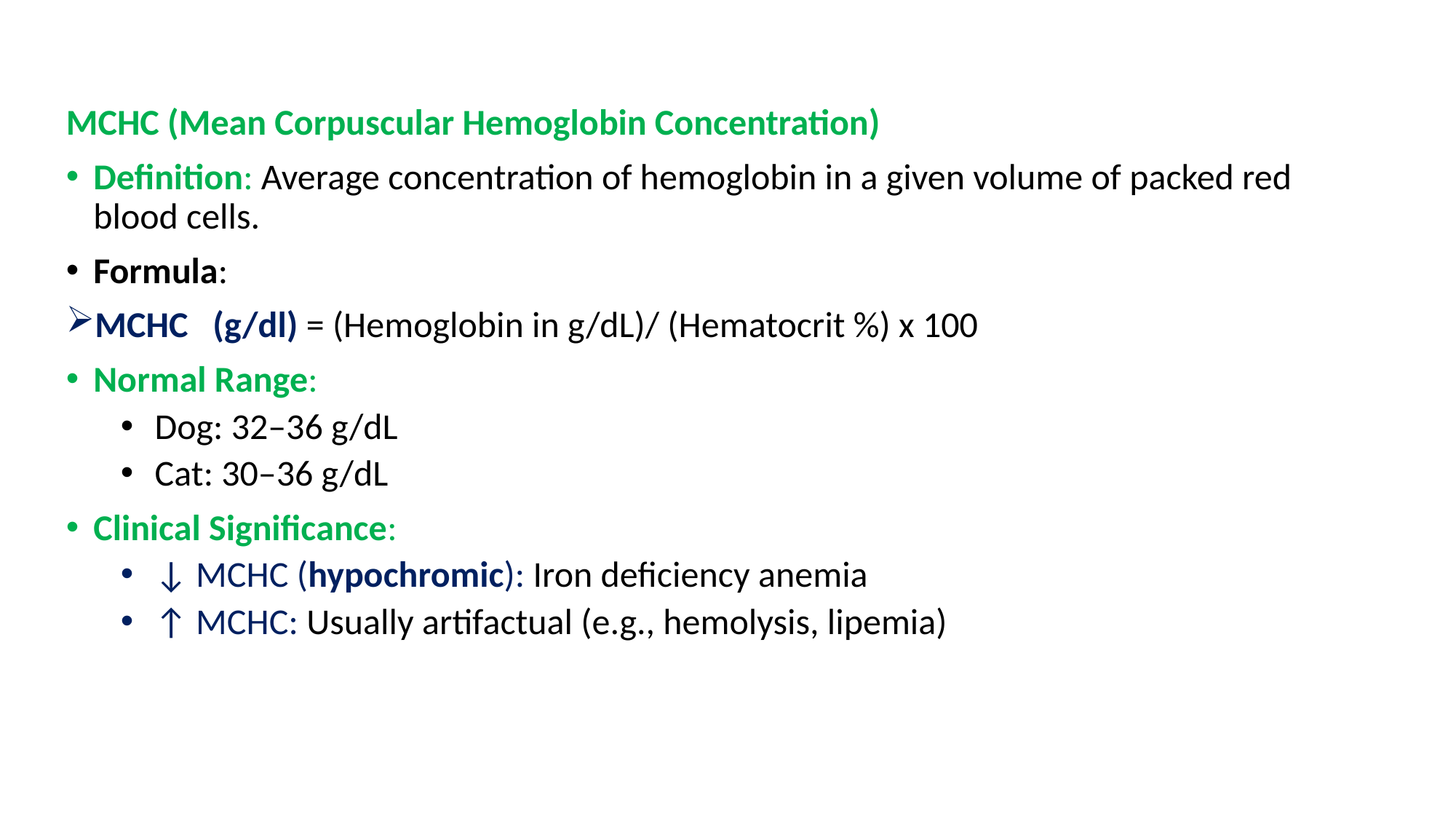

MCHC (Mean Corpuscular Hemoglobin Concentration)
Definition: Average concentration of hemoglobin in a given volume of packed red blood cells.
Formula:
MCHC   (g/dl) = (Hemoglobin in g/dL)/ (Hematocrit %) x 100
Normal Range:
Dog: 32–36 g/dL
Cat: 30–36 g/dL
Clinical Significance:
↓ MCHC (hypochromic): Iron deficiency anemia
↑ MCHC: Usually artifactual (e.g., hemolysis, lipemia)